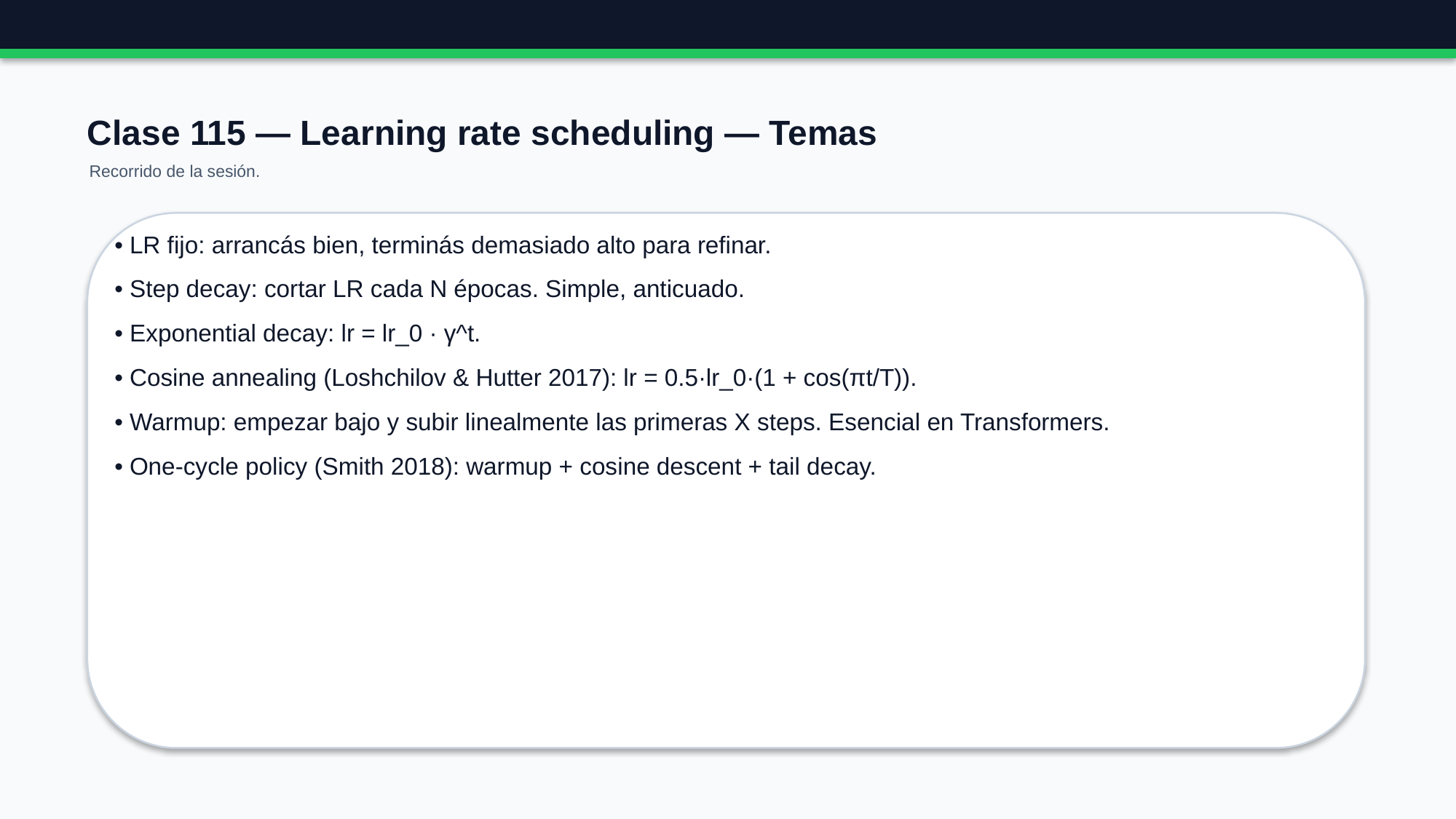

Clase 115 — Learning rate scheduling — Temas
Recorrido de la sesión.

• LR fijo: arrancás bien, terminás demasiado alto para refinar.
• Step decay: cortar LR cada N épocas. Simple, anticuado.
• Exponential decay: lr = lr_0 · γ^t.
• Cosine annealing (Loshchilov & Hutter 2017): lr = 0.5·lr_0·(1 + cos(πt/T)).
• Warmup: empezar bajo y subir linealmente las primeras X steps. Esencial en Transformers.
• One-cycle policy (Smith 2018): warmup + cosine descent + tail decay.